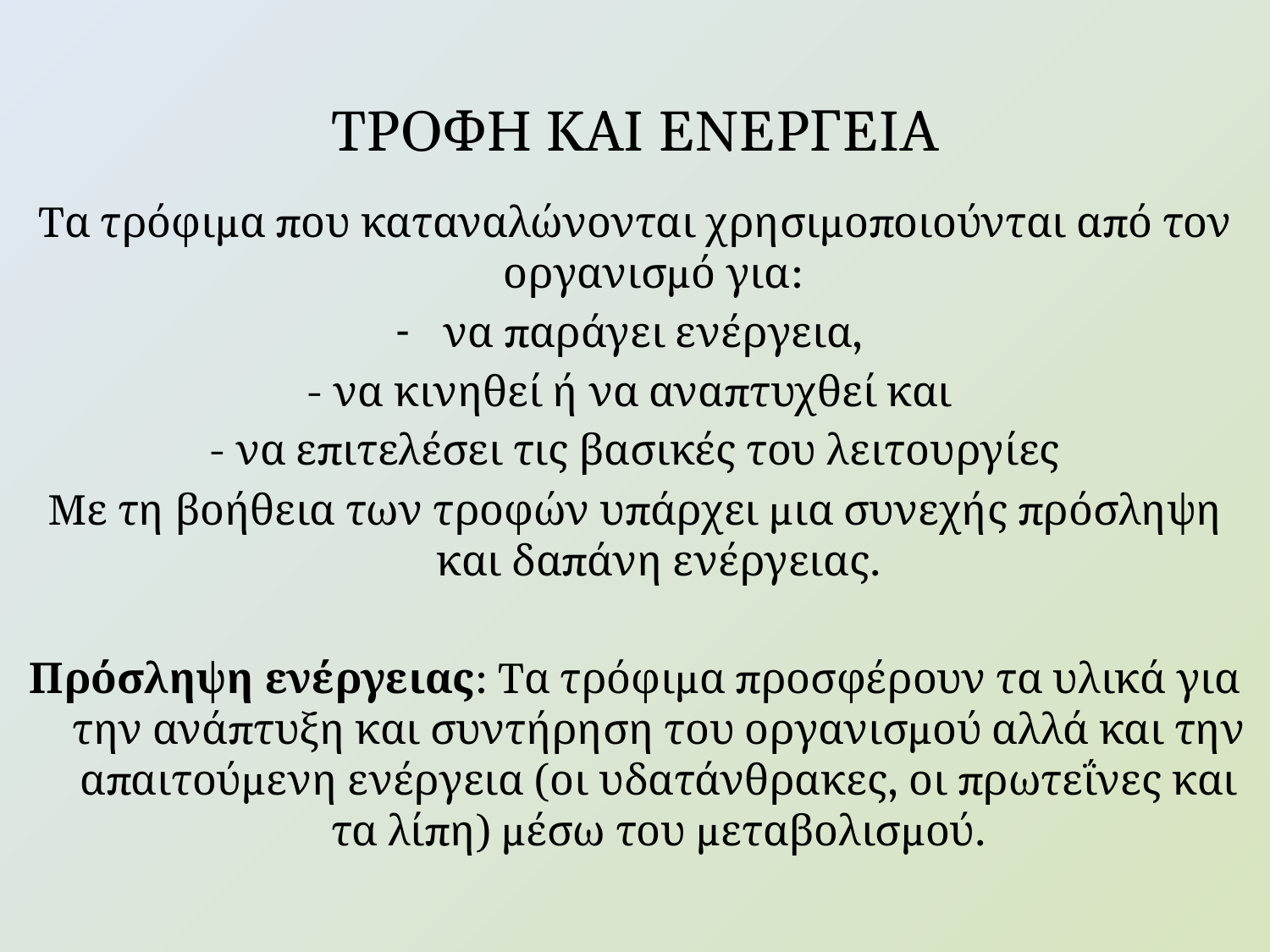

# ΤΡΟΦΗ ΚΑΙ ΕΝΕΡΓΕΙΑ
Τα τρόφιμα που καταναλώνονται χρησιμοποιούνται από τον οργανισμό για:
να παράγει ενέργεια,
- να κινηθεί ή να αναπτυχθεί και
- να επιτελέσει τις βασικές του λειτουργίες
Με τη βοήθεια των τροφών υπάρχει μια συνεχής πρόσληψη και δαπάνη ενέργειας.

Πρόσληψη ενέργειας: Τα τρόφιμα προσφέρουν τα υλικά για την ανάπτυξη και συντήρηση του οργανισμού αλλά και την απαιτούμενη ενέργεια (οι υδατάνθρακες, οι πρωτεΐνες και τα λίπη) μέσω του μεταβολισμού.